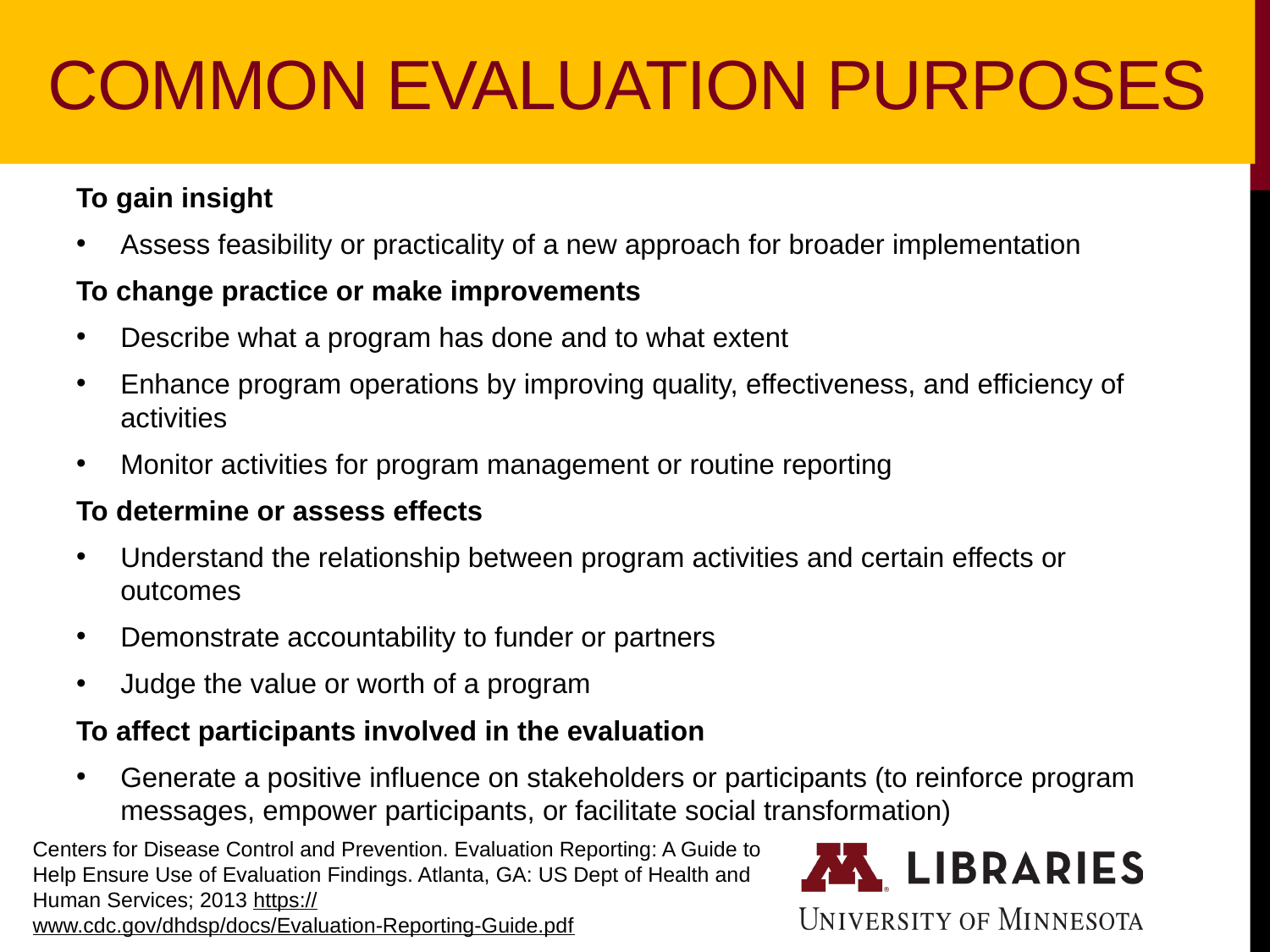

Common evaluation purposes
To gain insight
Assess feasibility or practicality of a new approach for broader implementation
To change practice or make improvements
Describe what a program has done and to what extent
Enhance program operations by improving quality, effectiveness, and efficiency of activities
Monitor activities for program management or routine reporting
To determine or assess effects
Understand the relationship between program activities and certain effects or outcomes
Demonstrate accountability to funder or partners
Judge the value or worth of a program
To affect participants involved in the evaluation
Generate a positive influence on stakeholders or participants (to reinforce program messages, empower participants, or facilitate social transformation)
Centers for Disease Control and Prevention. Evaluation Reporting: A Guide to Help Ensure Use of Evaluation Findings. Atlanta, GA: US Dept of Health and Human Services; 2013 https://www.cdc.gov/dhdsp/docs/Evaluation-Reporting-Guide.pdf